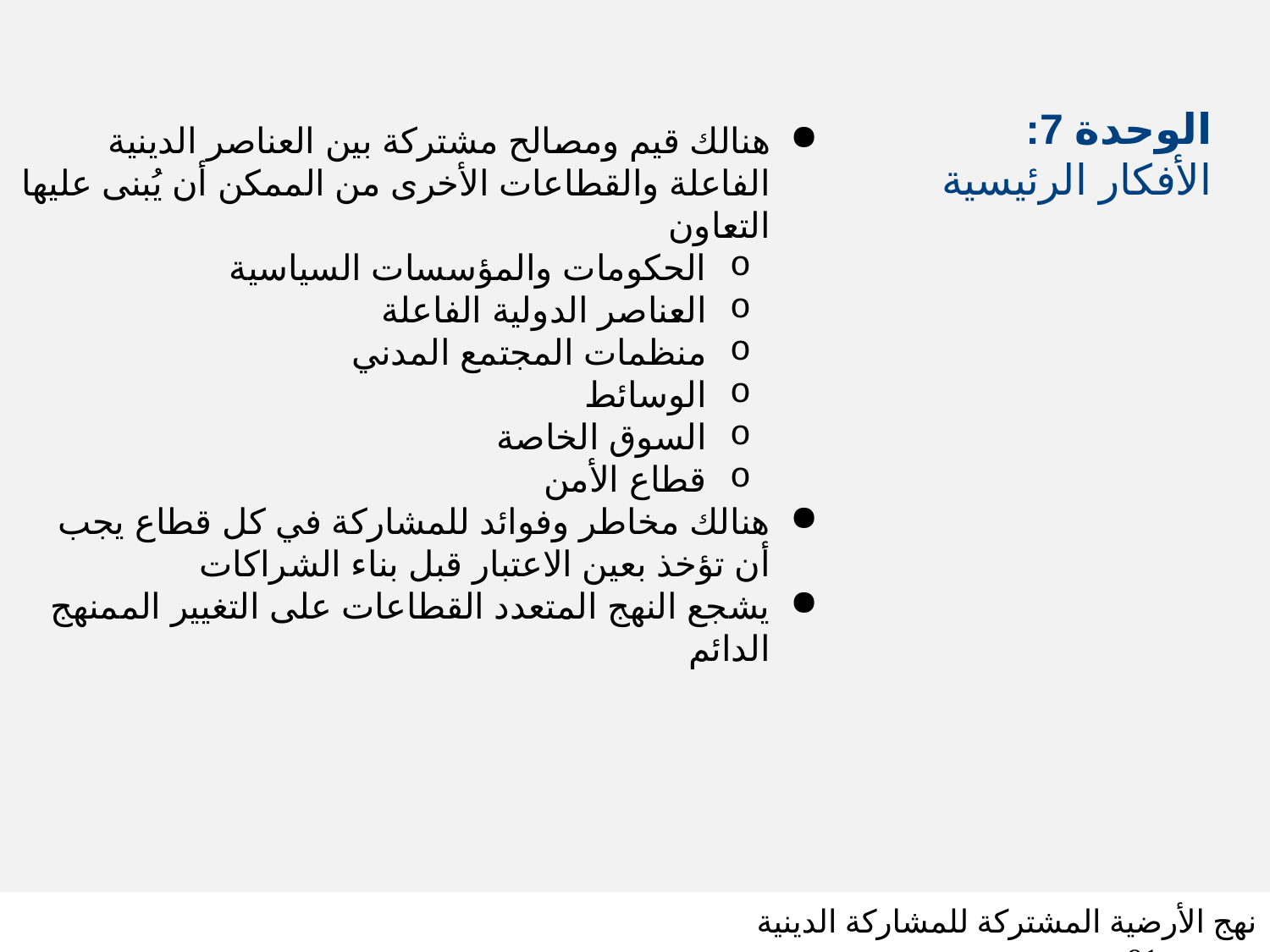

# الوحدة 7: الأفكار الرئيسية
هنالك قيم ومصالح مشتركة بين العناصر الدينية الفاعلة والقطاعات الأخرى من الممكن أن يُبنى عليها التعاون
الحكومات والمؤسسات السياسية
العناصر الدولية الفاعلة
منظمات المجتمع المدني
الوسائط
السوق الخاصة
قطاع الأمن
هنالك مخاطر وفوائد للمشاركة في كل قطاع يجب أن تؤخذ بعين الاعتبار قبل بناء الشراكات
يشجع النهج المتعدد القطاعات على التغيير الممنهج الدائم
نهج الأرضية المشتركة للمشاركة الدينية                                                                                            شريحة 91
SLIDE 91